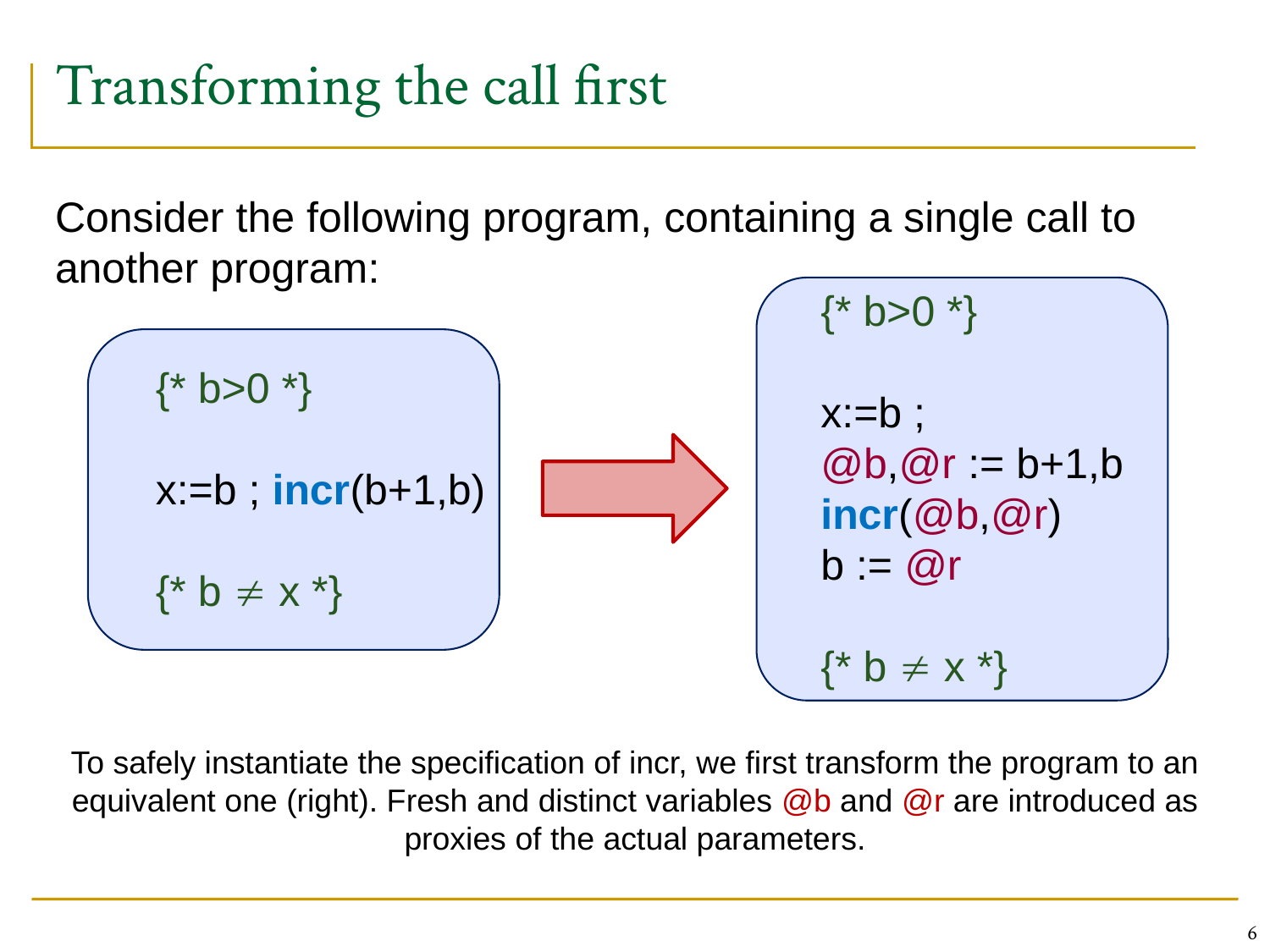

# Transforming the call first
Consider the following program, containing a single call to another program:

To safely instantiate the specification of incr, we first transform the program to an equivalent one (right). Fresh and distinct variables @b and @r are introduced as proxies of the actual parameters.

{* b>0 *}

x:=b ;
@b,@r := b+1,b
incr(@b,@r)
b := @r

{* b ≠ x *}

{* b>0 *}

x:=b ; incr(b+1,b)

{* b ≠ x *}

6